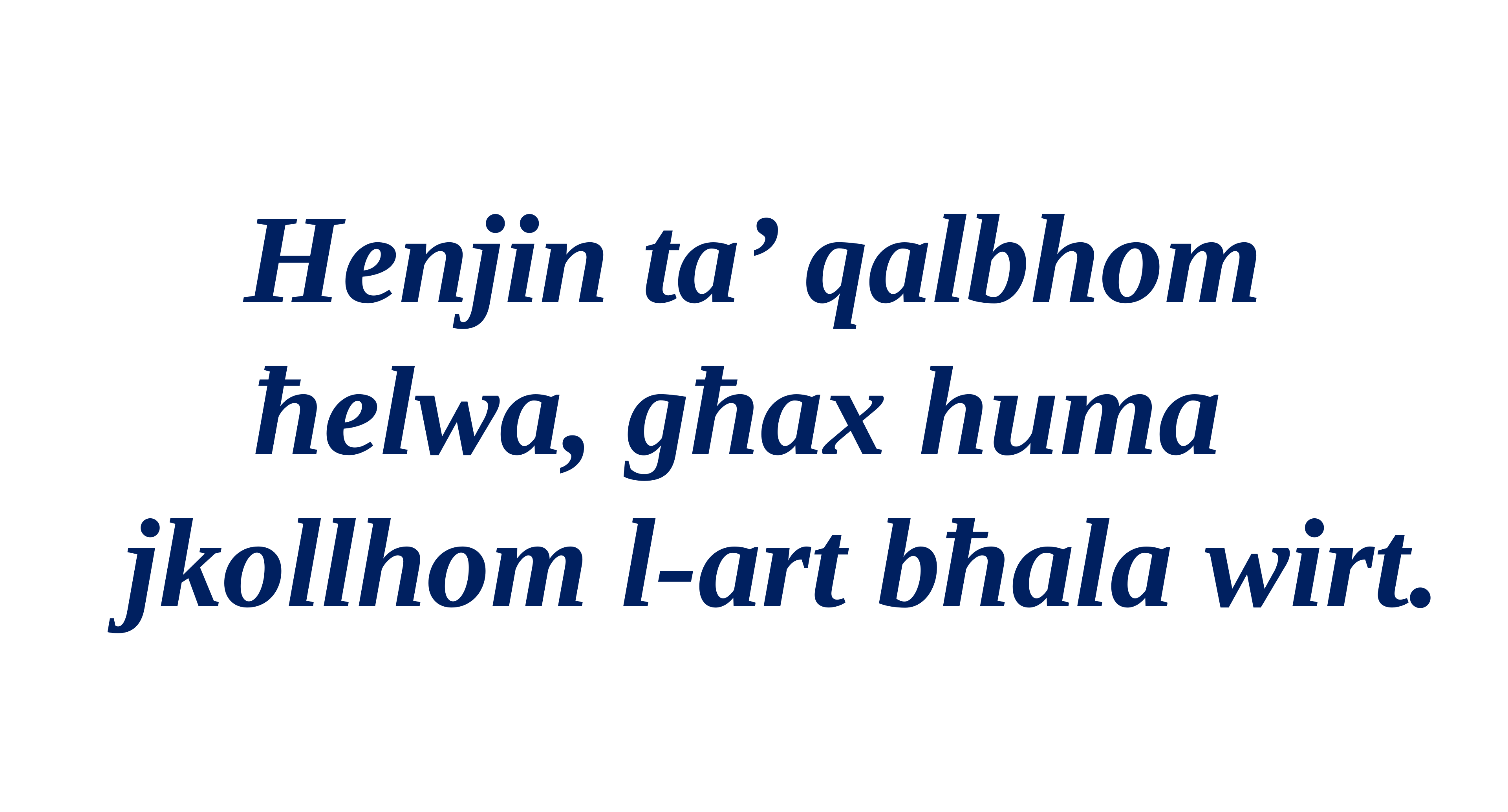

Henjin ta’ qalbhom
ħelwa, għax huma
	jkollhom l-art bħala wirt.